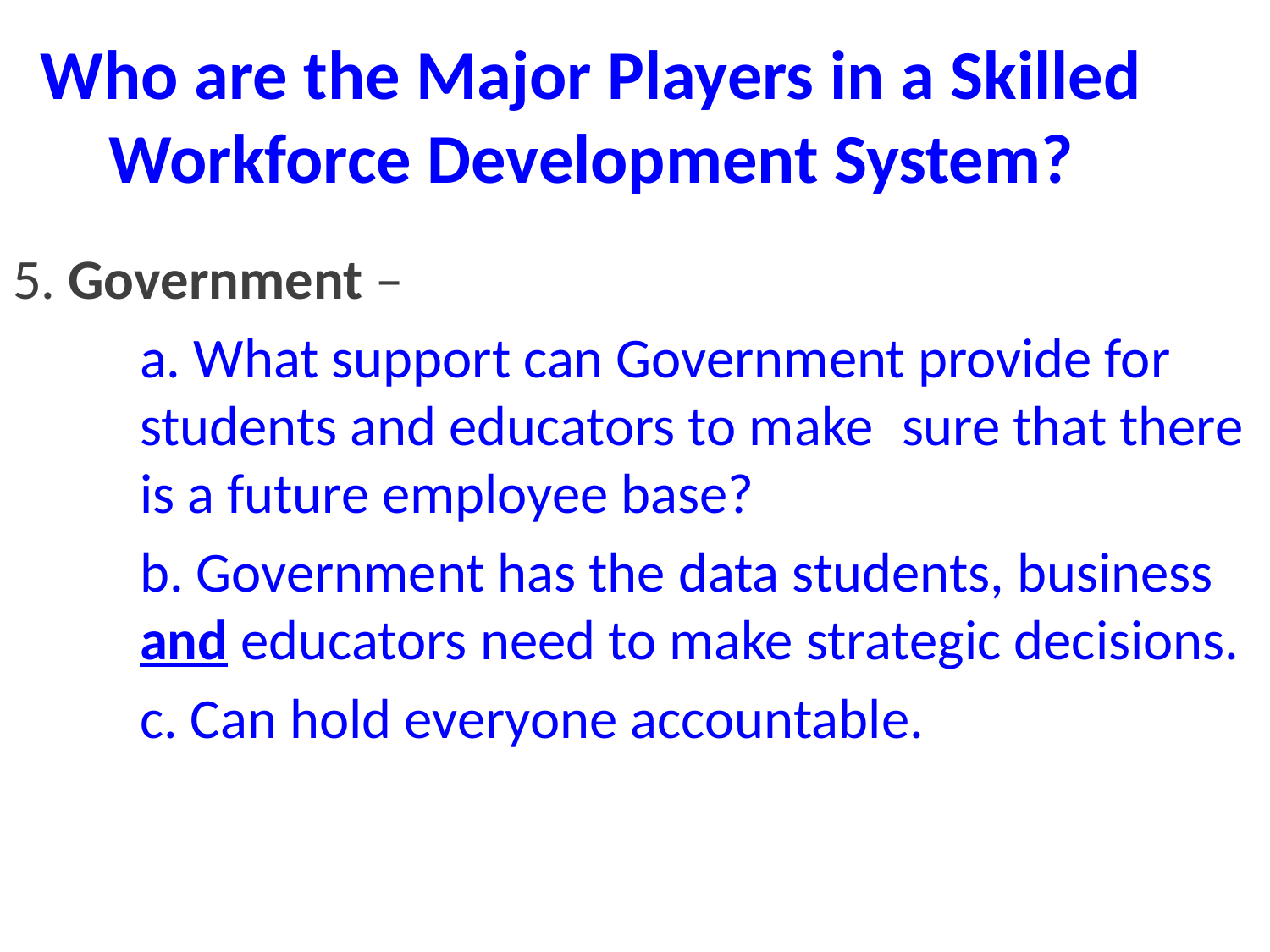

# Who are the Major Players in a Skilled Workforce Development System?
5. Government –
	a. What support can Government provide for 	students and educators to make 	sure that there 	is a future employee base?
	b. Government has the data students, business 	and educators need to make strategic decisions.
	c. Can hold everyone accountable.